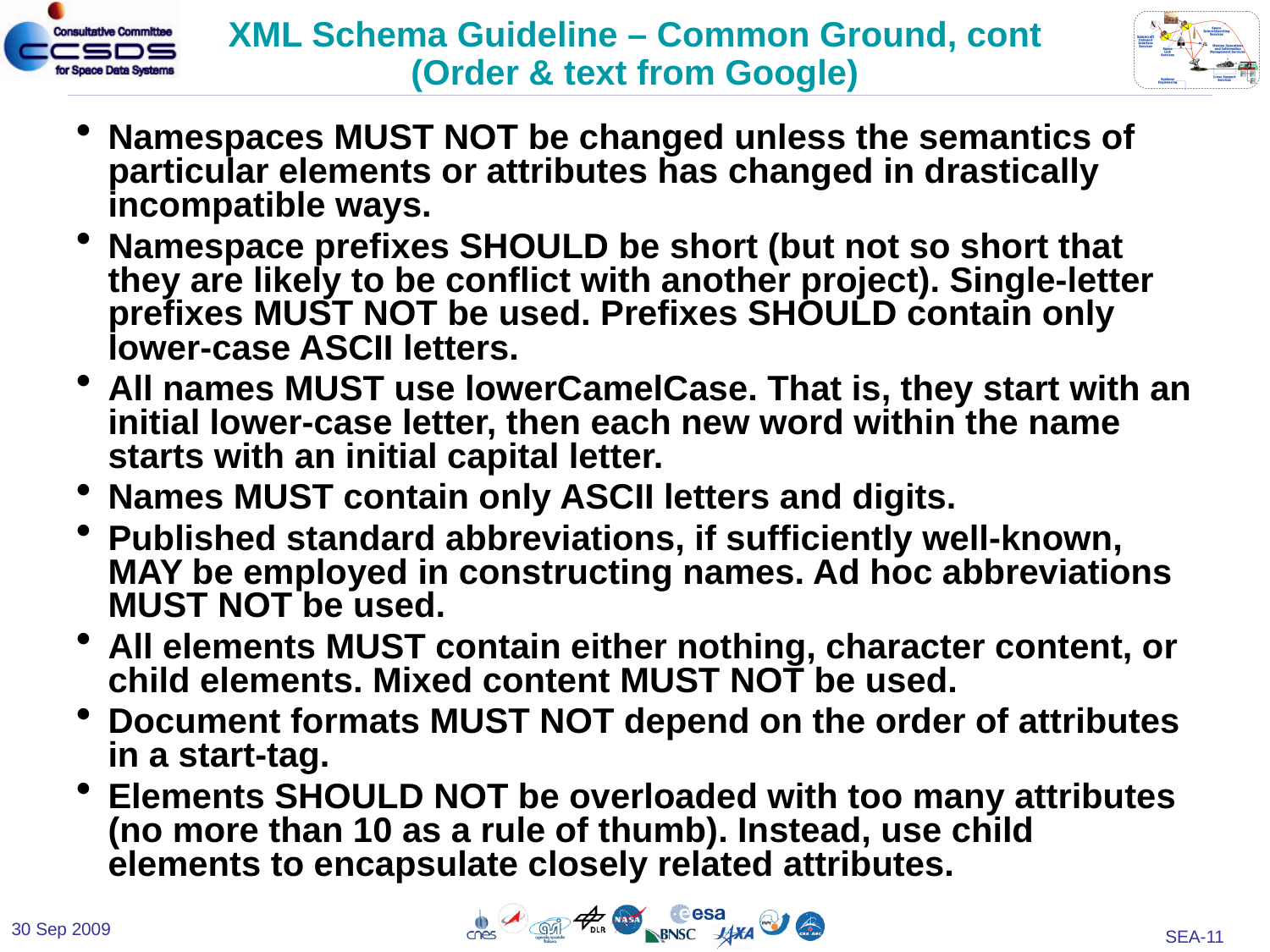

# XML Schema Guideline – Common Ground, cont (Order & text from Google)
Namespaces MUST NOT be changed unless the semantics of particular elements or attributes has changed in drastically incompatible ways.
Namespace prefixes SHOULD be short (but not so short that they are likely to be conflict with another project). Single-letter prefixes MUST NOT be used. Prefixes SHOULD contain only lower-case ASCII letters.
All names MUST use lowerCamelCase. That is, they start with an initial lower-case letter, then each new word within the name starts with an initial capital letter.
Names MUST contain only ASCII letters and digits.
Published standard abbreviations, if sufficiently well-known, MAY be employed in constructing names. Ad hoc abbreviations MUST NOT be used.
All elements MUST contain either nothing, character content, or child elements. Mixed content MUST NOT be used.
Document formats MUST NOT depend on the order of attributes in a start-tag.
Elements SHOULD NOT be overloaded with too many attributes (no more than 10 as a rule of thumb). Instead, use child elements to encapsulate closely related attributes.

30 Sep 2009